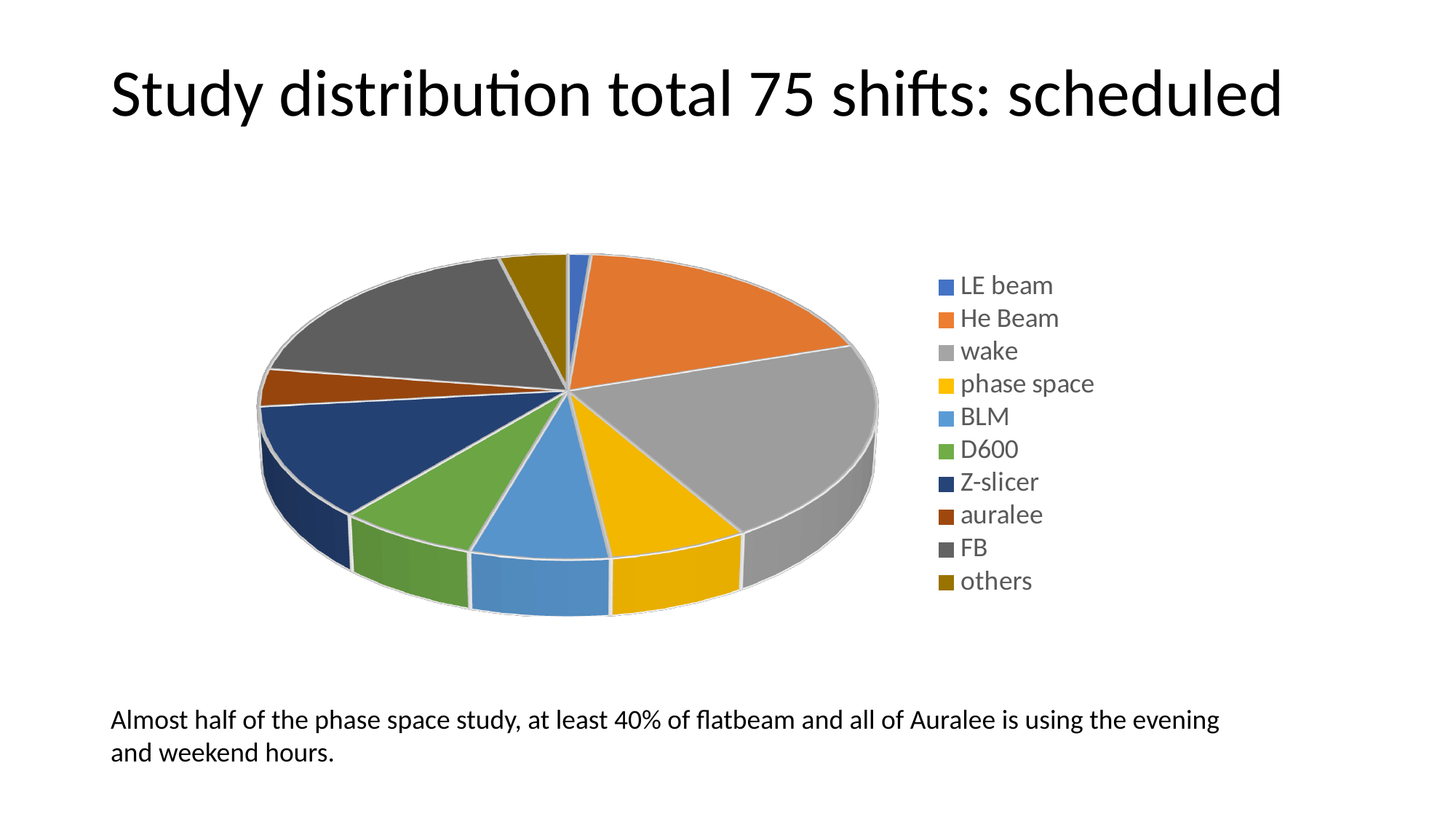

# Study distribution total 75 shifts: scheduled

[unsupported chart]

Almost half of the phase space study, at least 40% of flatbeam and all of Auralee is using the evening and weekend hours.